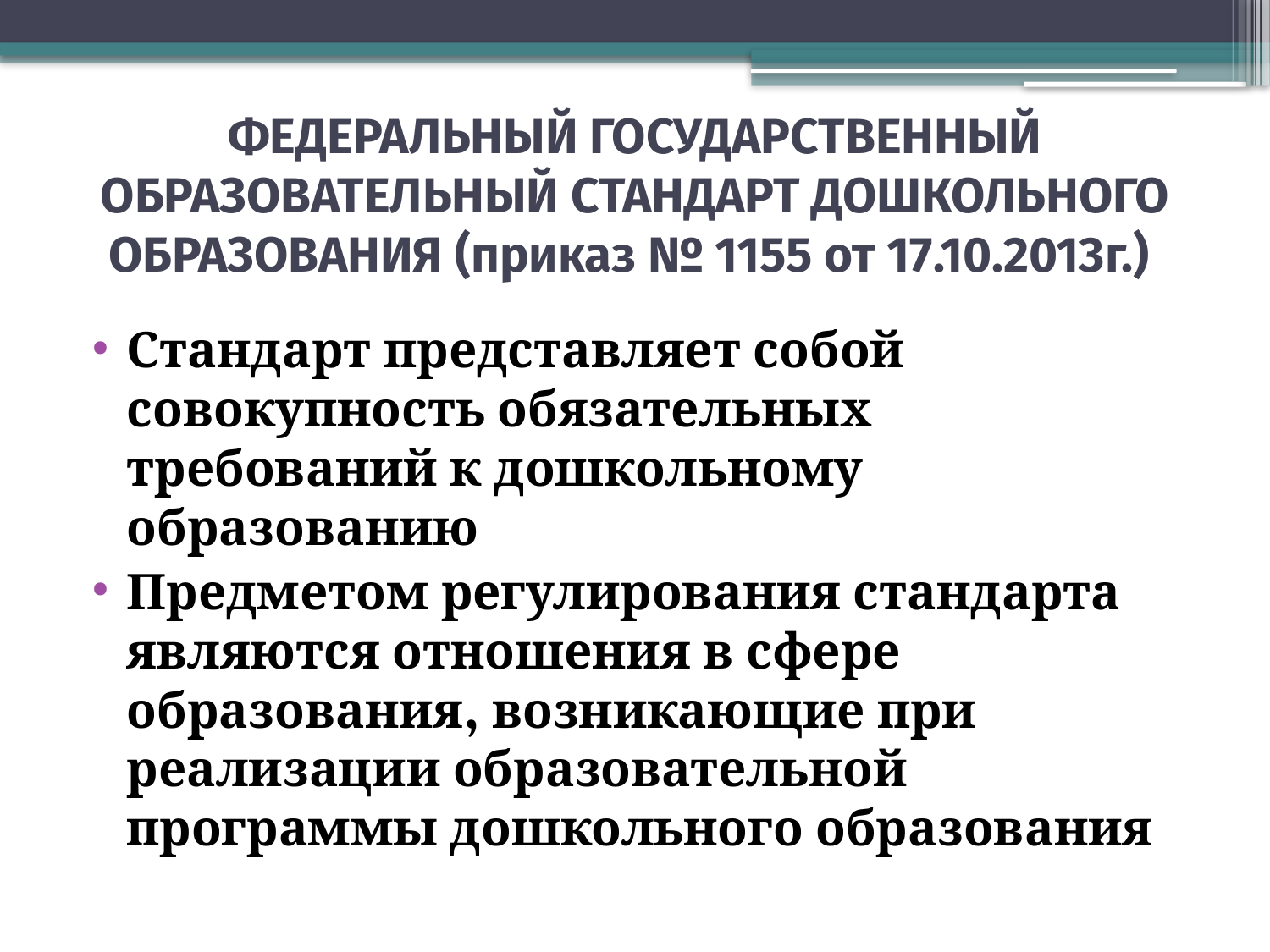

# ФЕДЕРАЛЬНЫЙ ГОСУДАРСТВЕННЫЙ ОБРАЗОВАТЕЛЬНЫЙ СТАНДАРТ ДОШКОЛЬНОГО ОБРАЗОВАНИЯ (приказ № 1155 от 17.10.2013г.)
Стандарт представляет собой совокупность обязательных требований к дошкольному образованию
Предметом регулирования стандарта являются отношения в сфере образования, возникающие при реализации образовательной программы дошкольного образования